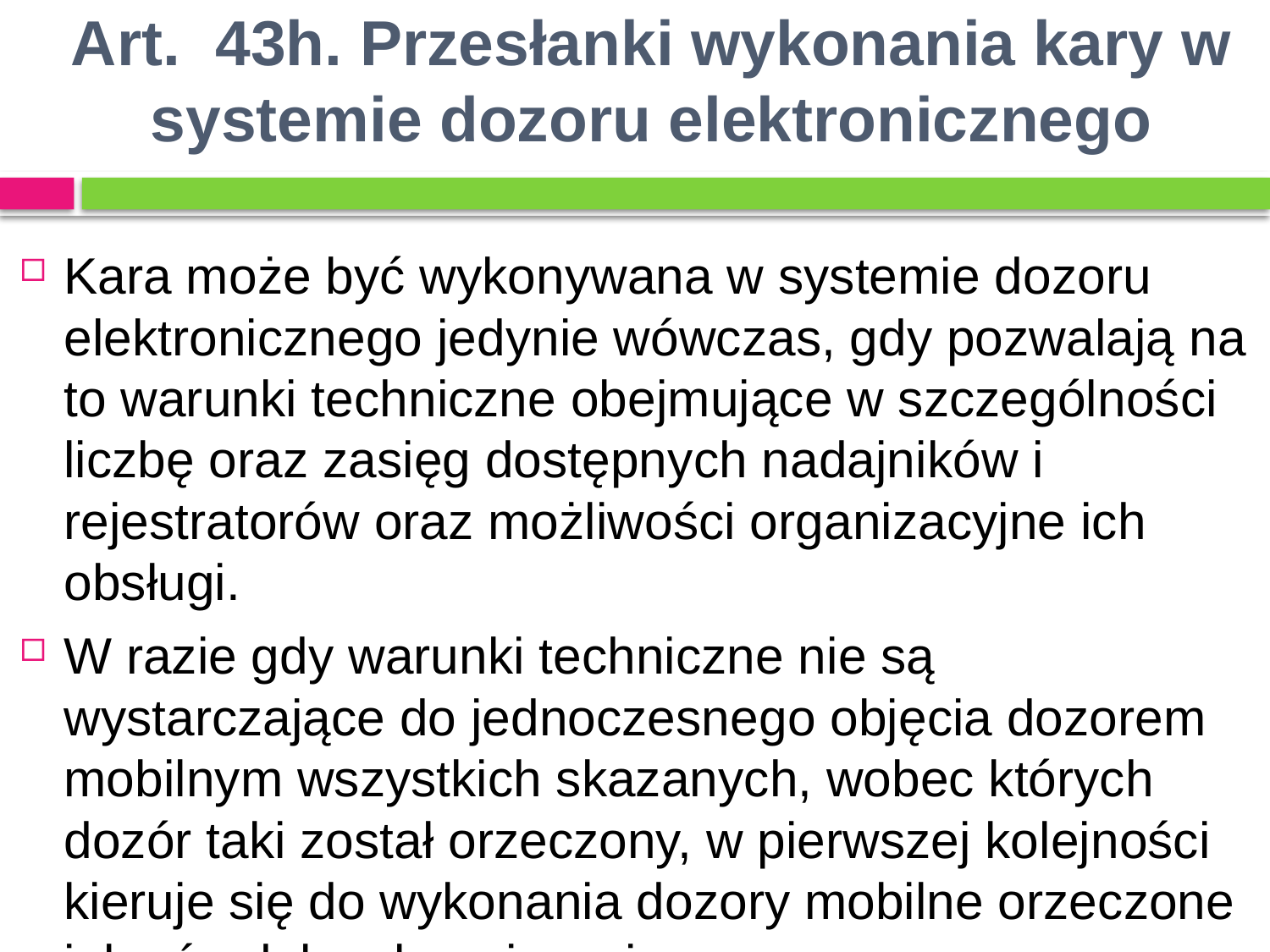

# Art.  43h. Przesłanki wykonania kary w systemie dozoru elektronicznego
Kara może być wykonywana w systemie dozoru elektronicznego jedynie wówczas, gdy pozwalają na to warunki techniczne obejmujące w szczególności liczbę oraz zasięg dostępnych nadajników i rejestratorów oraz możliwości organizacyjne ich obsługi.
W razie gdy warunki techniczne nie są wystarczające do jednoczesnego objęcia dozorem mobilnym wszystkich skazanych, wobec których dozór taki został orzeczony, w pierwszej kolejności kieruje się do wykonania dozory mobilne orzeczone jako środek zabezpieczający.